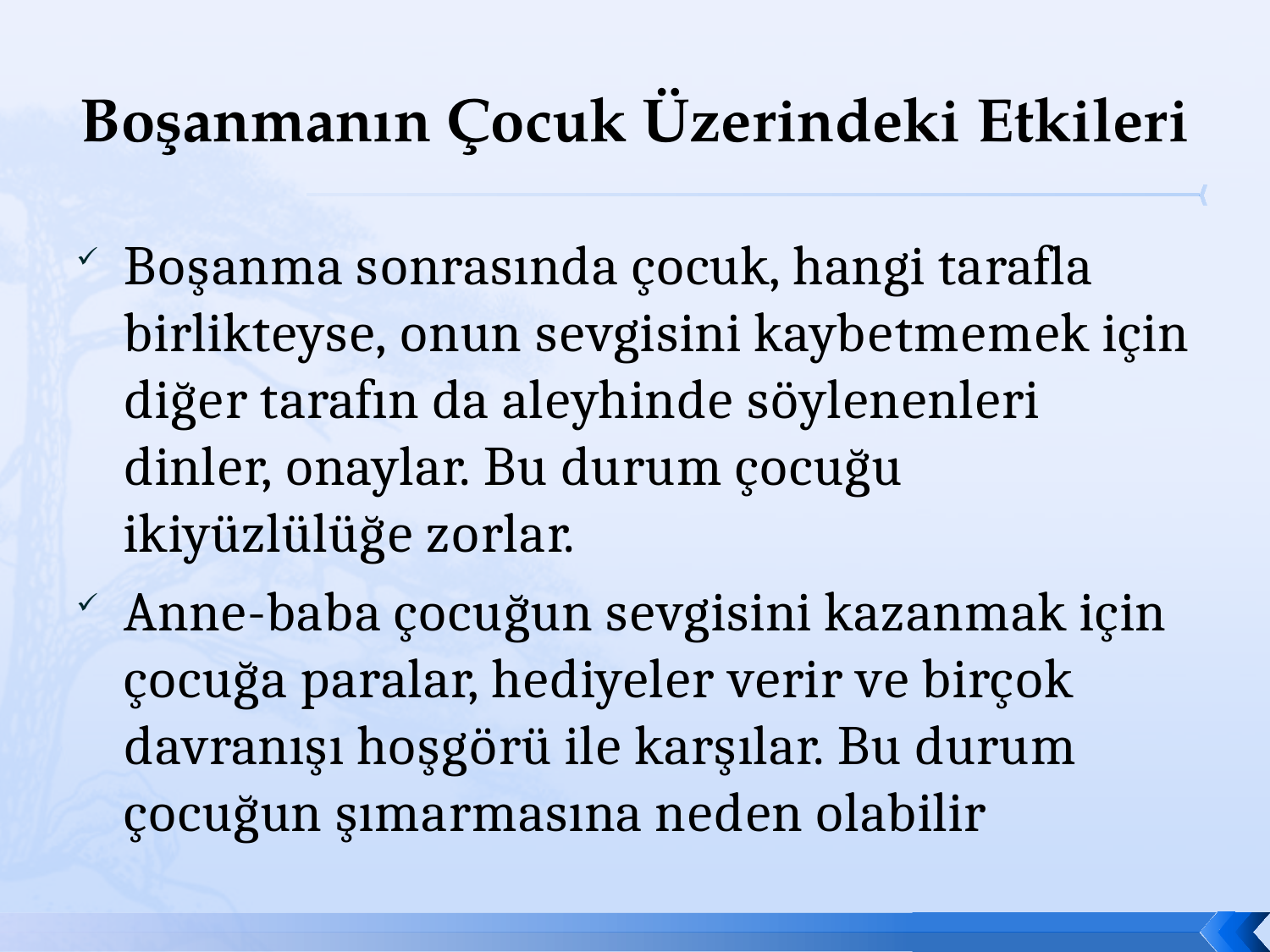

# Boşanmanın Çocuk Üzerindeki Etkileri
Boşanma sonrasında çocuk, hangi tarafla birlikteyse, onun sevgisini kaybetmemek için diğer tarafın da aleyhinde söylenenleri dinler, onaylar. Bu durum çocuğu ikiyüzlülüğe zorlar.
Anne-baba çocuğun sevgisini kazanmak için çocuğa paralar, hediyeler verir ve birçok davranışı hoşgörü ile karşılar. Bu durum çocuğun şımarmasına neden olabilir